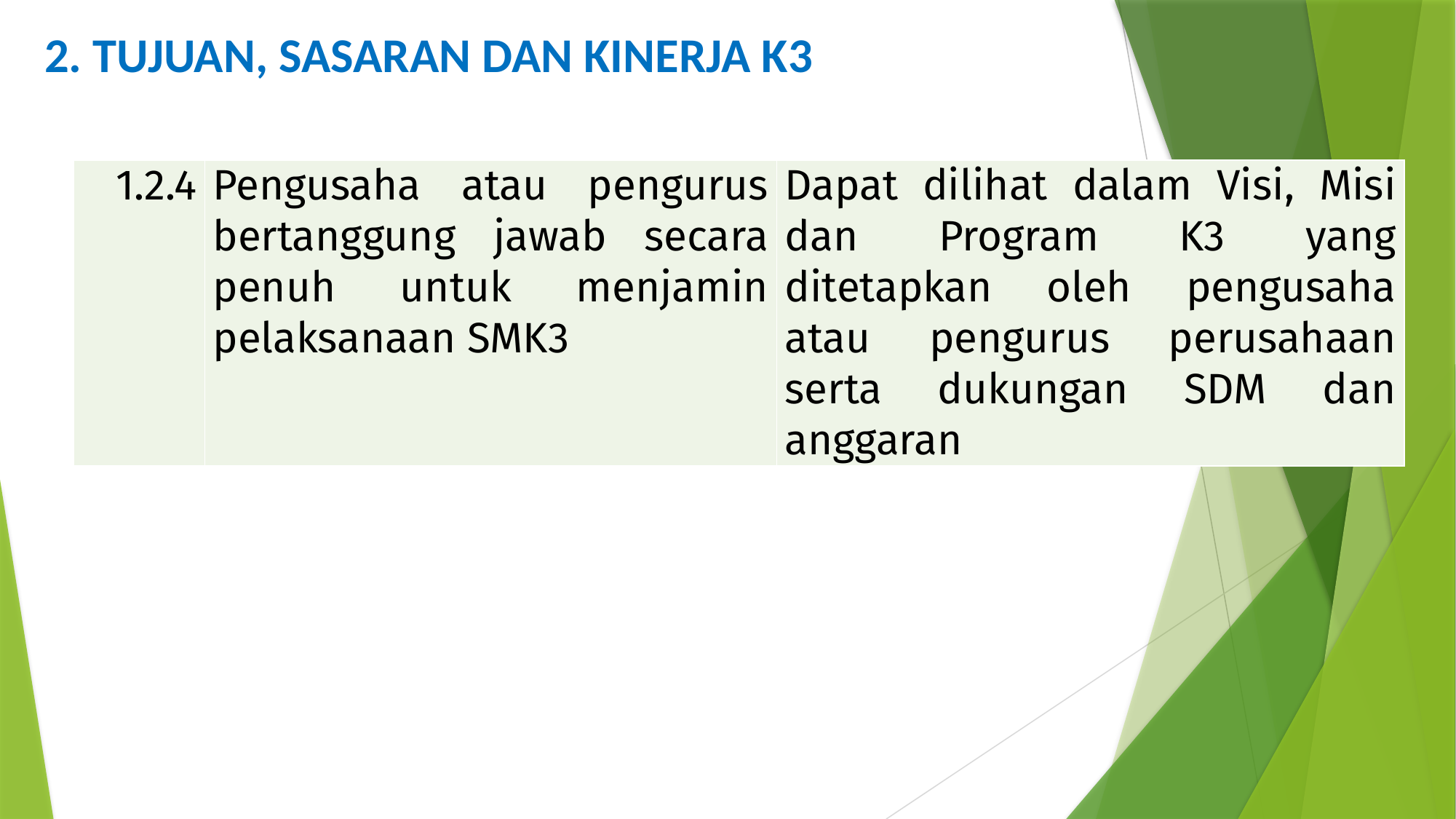

2. TUJUAN, SASARAN DAN KINERJA K3
| 1.2.4 | Pengusaha atau pengurus bertanggung jawab secara penuh untuk menjamin pelaksanaan SMK3 | Dapat dilihat dalam Visi, Misi dan Program K3 yang ditetapkan oleh pengusaha atau pengurus perusahaan serta dukungan SDM dan anggaran |
| --- | --- | --- |